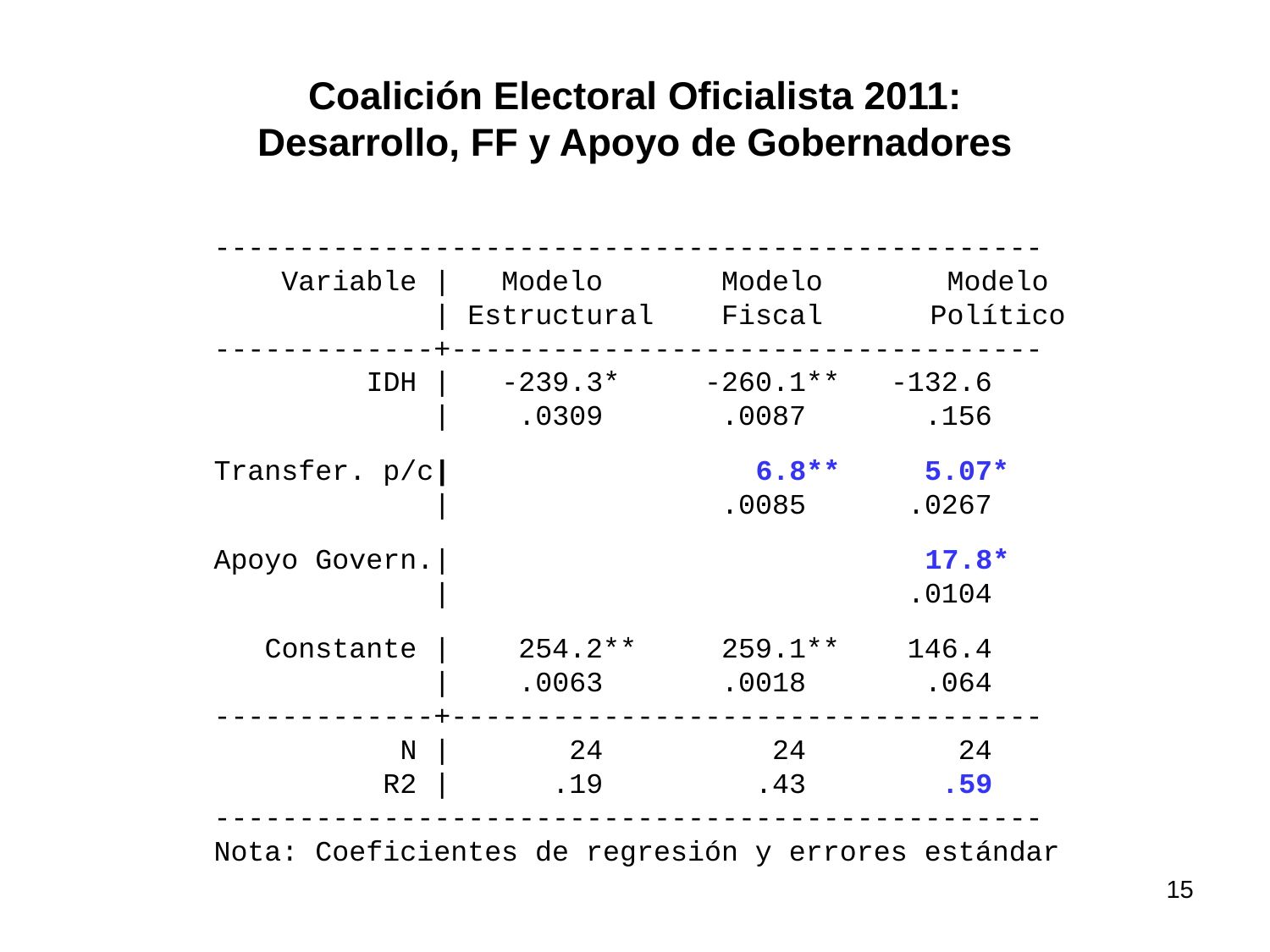

# Coalición Electoral Oficialista 2011: Desarrollo, FF y Apoyo de Gobernadores
-------------------------------------------------
    Variable |   Modelo       Modelo	   Modelo
             | Estructural    Fiscal	  Político
-------------+-----------------------------------
         IDH |   -239.3*     -260.1**   -132.6
             |    .0309       .0087       .156
Transfer. p/c|                  6.8**     5.07*
             |                .0085      .0267
Apoyo Govern.|                            17.8*
             |                           .0104
   Constante |    254.2**     259.1**    146.4
             |    .0063       .0018       .064
-------------+-----------------------------------
           N |       24          24         24
          R2 |      .19         .43        .59
-------------------------------------------------
Nota: Coeficientes de regresión y errores estándar

15